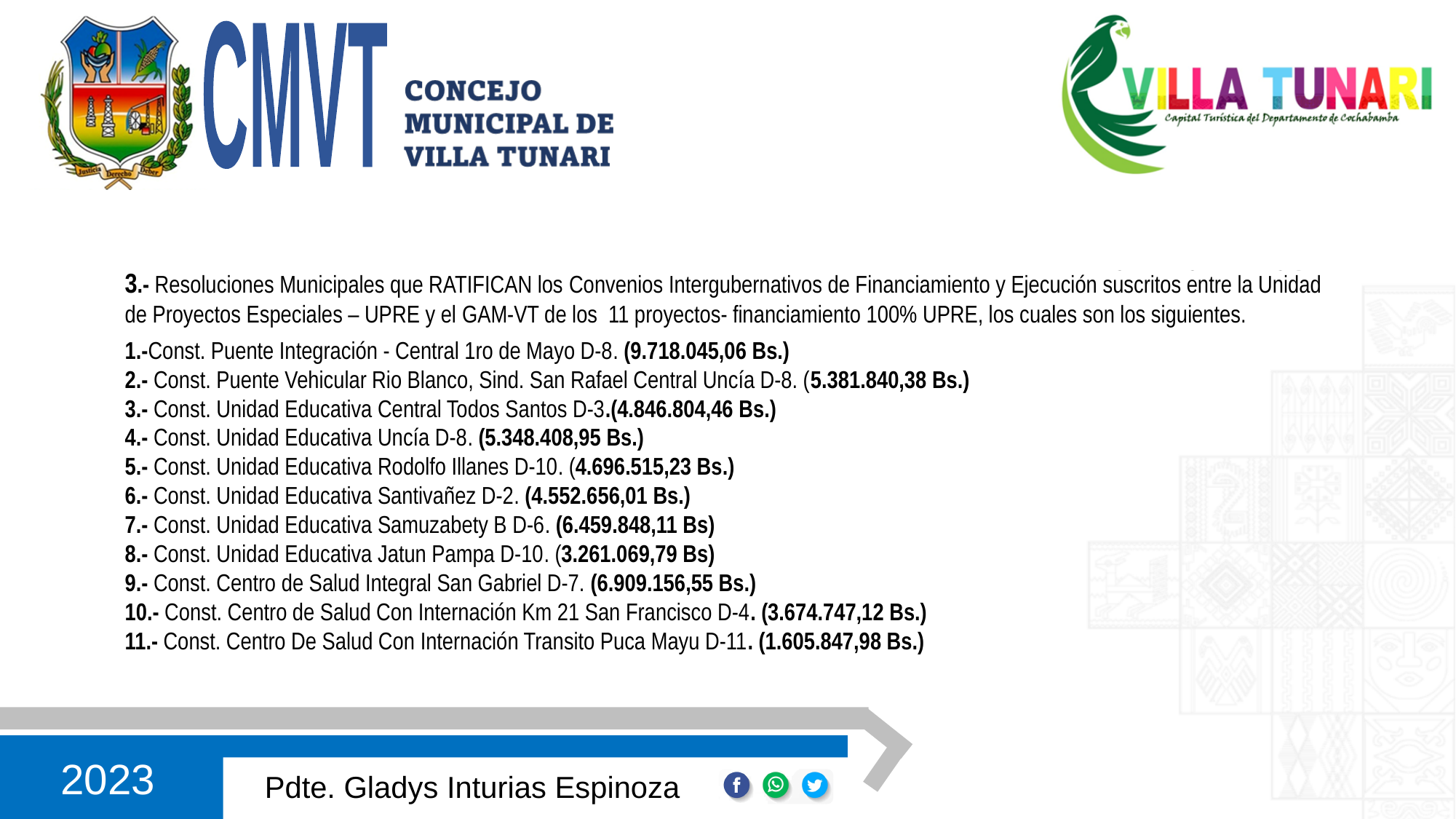

3.- Resoluciones Municipales que RATIFICAN los Convenios Intergubernativos de Financiamiento y Ejecución suscritos entre la Unidad de Proyectos Especiales – UPRE y el GAM-VT de los  11 proyectos- financiamiento 100% UPRE, los cuales son los siguientes.

1.-Const. Puente Integración - Central 1ro de Mayo D-8. (9.718.045,06 Bs.)
2.- Const. Puente Vehicular Rio Blanco, Sind. San Rafael Central Uncía D-8. (5.381.840,38 Bs.)
3.- Const. Unidad Educativa Central Todos Santos D-3.(4.846.804,46 Bs.)
4.- Const. Unidad Educativa Uncía D-8. (5.348.408,95 Bs.)
5.- Const. Unidad Educativa Rodolfo Illanes D-10. (4.696.515,23 Bs.)
6.- Const. Unidad Educativa Santivañez D-2. (4.552.656,01 Bs.)
7.- Const. Unidad Educativa Samuzabety B D-6. (6.459.848,11 Bs)
8.- Const. Unidad Educativa Jatun Pampa D-10. (3.261.069,79 Bs)
9.- Const. Centro de Salud Integral San Gabriel D-7. (6.909.156,55 Bs.)
10.- Const. Centro de Salud Con Internación Km 21 San Francisco D-4. (3.674.747,12 Bs.)
11.- Const. Centro De Salud Con Internación Transito Puca Mayu D-11. (1.605.847,98 Bs.)